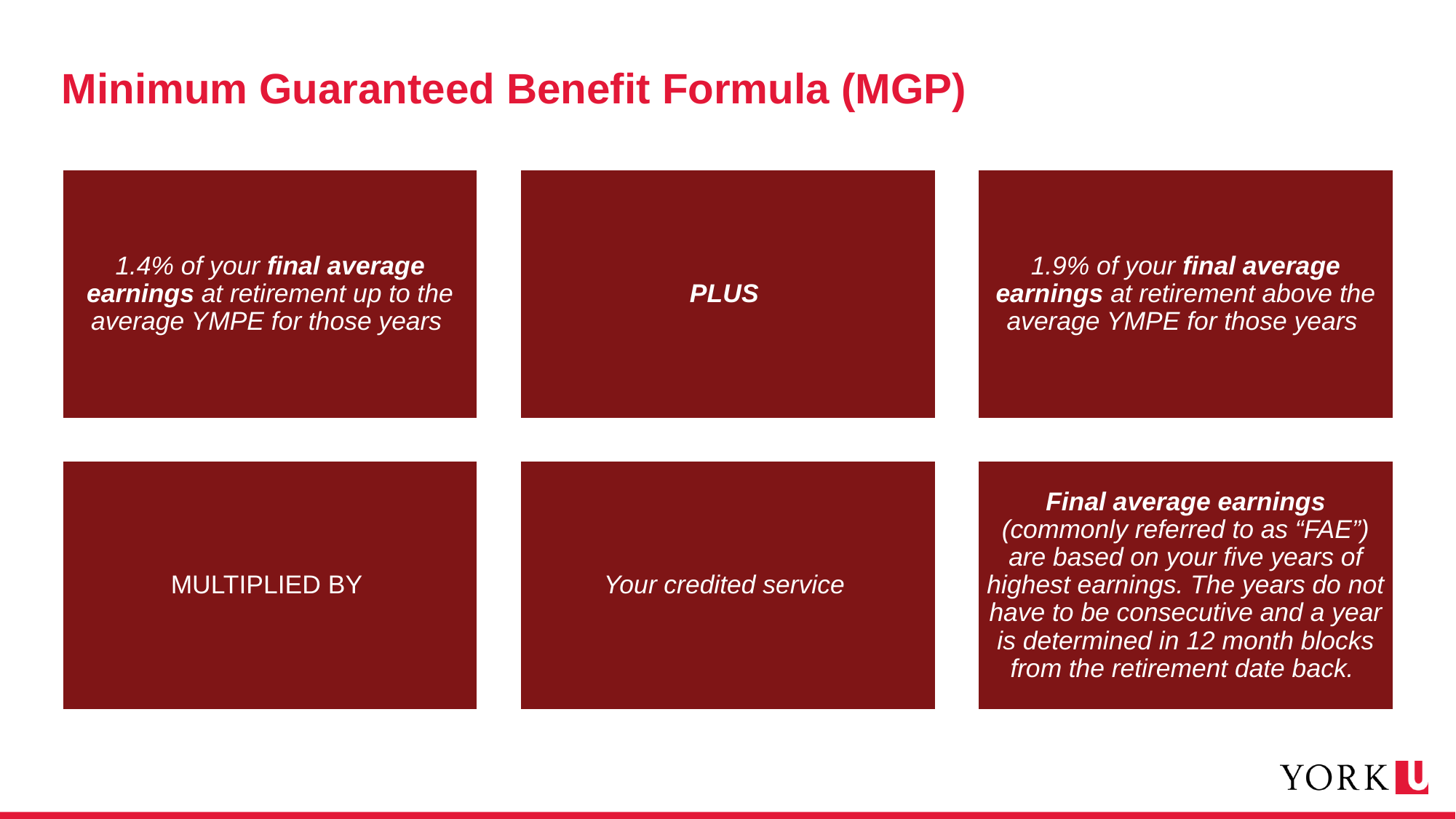

# Minimum Guaranteed Benefit Formula (MGP)
1.4% of your final average earnings at retirement up to the average YMPE for those years
PLUS
1.9% of your final average earnings at retirement above the average YMPE for those years
MULTIPLIED BY
Your credited service
Final average earnings (commonly referred to as “FAE”) are based on your five years of highest earnings. The years do not have to be consecutive and a year is determined in 12 month blocks from the retirement date back.